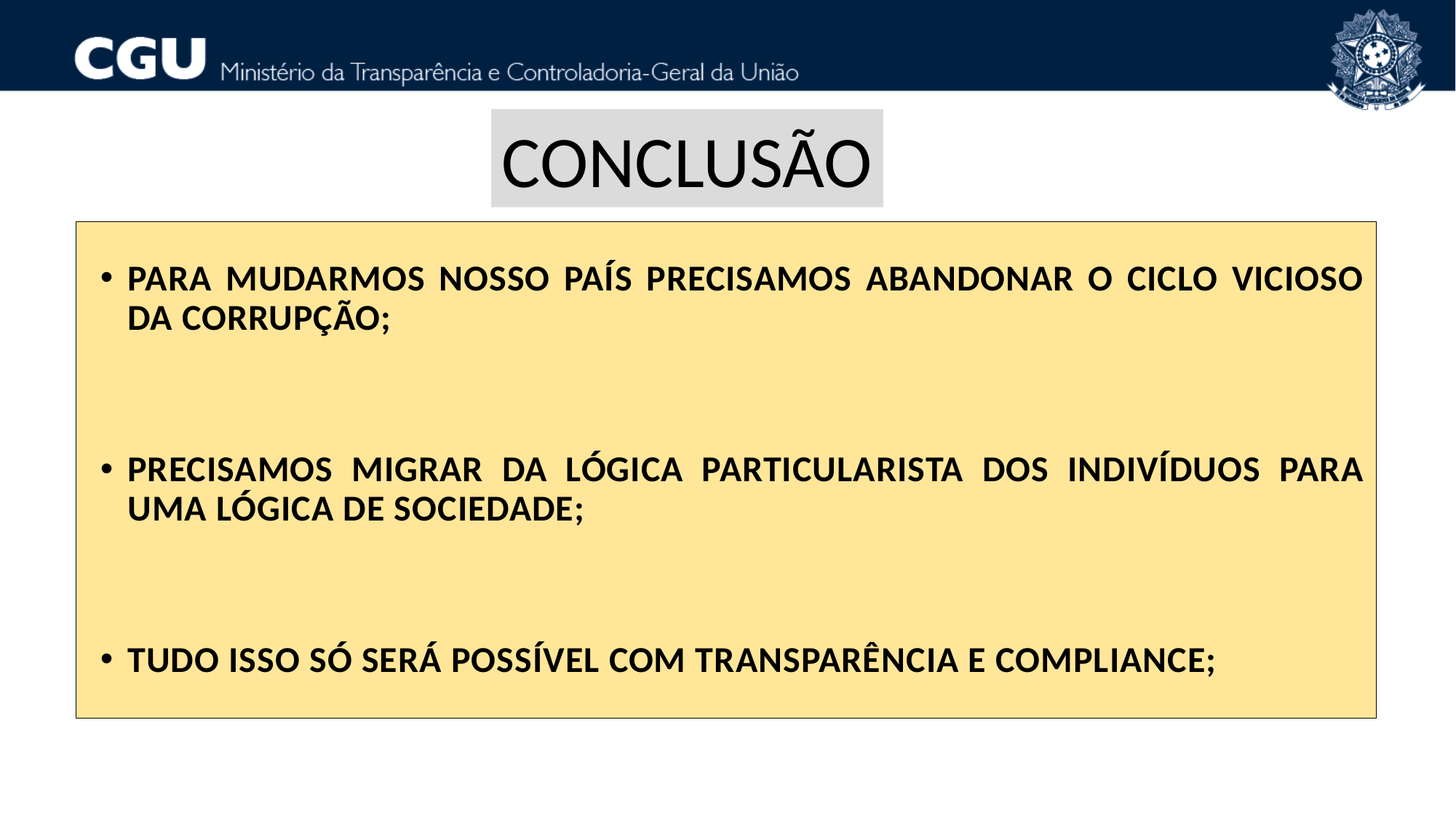

CONCLUSÃO
PARA MUDARMOS NOSSO PAÍS PRECISAMOS ABANDONAR O CICLO VICIOSO DA CORRUPÇÃO;

PRECISAMOS MIGRAR DA LÓGICA PARTICULARISTA DOS INDIVÍDUOS PARA UMA LÓGICA DE SOCIEDADE;

TUDO ISSO SÓ SERÁ POSSÍVEL COM TRANSPARÊNCIA E COMPLIANCE;